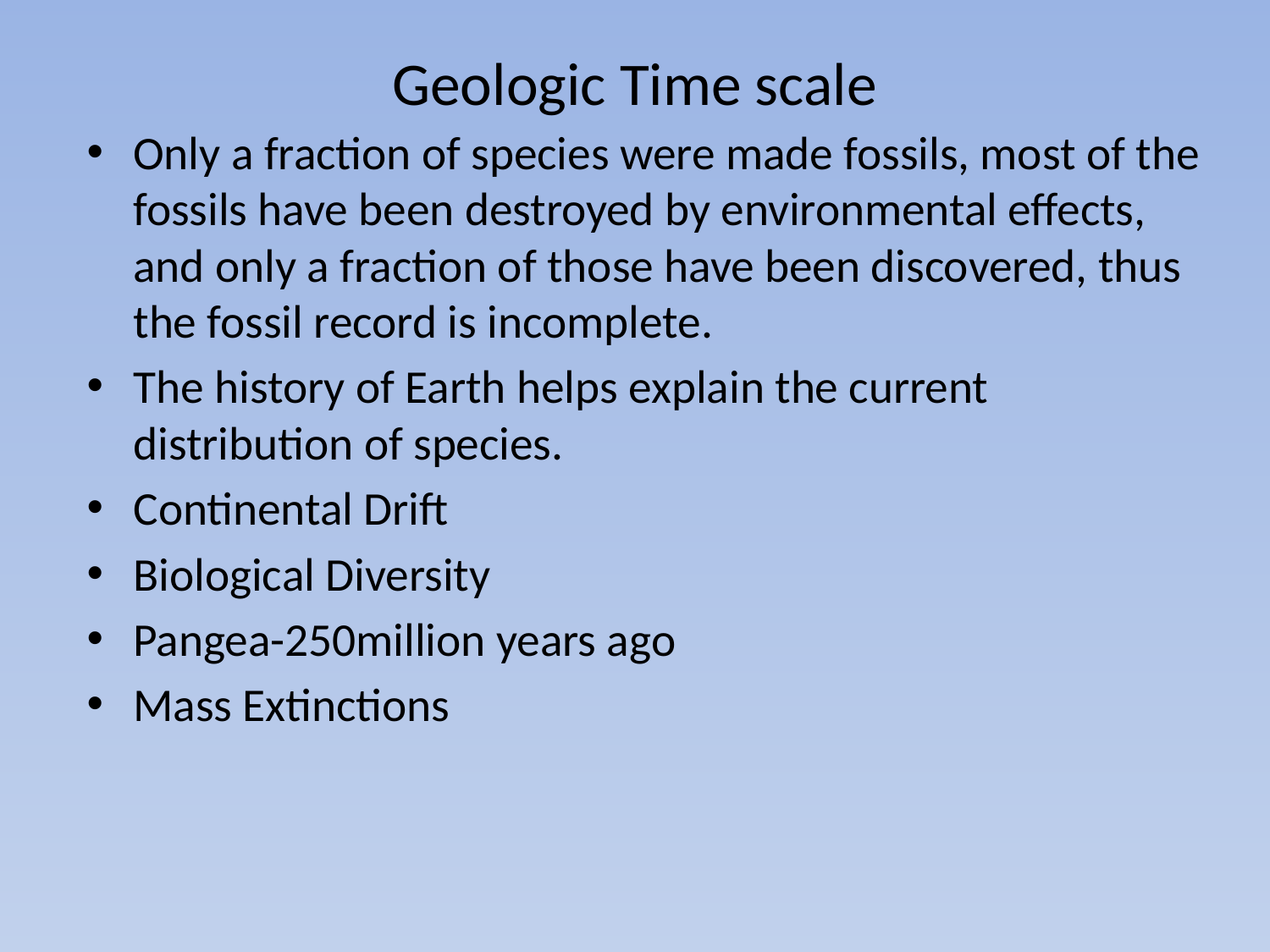

# Geologic Time scale
Only a fraction of species were made fossils, most of the fossils have been destroyed by environmental effects, and only a fraction of those have been discovered, thus the fossil record is incomplete.
The history of Earth helps explain the current distribution of species.
Continental Drift
Biological Diversity
Pangea-250million years ago
Mass Extinctions